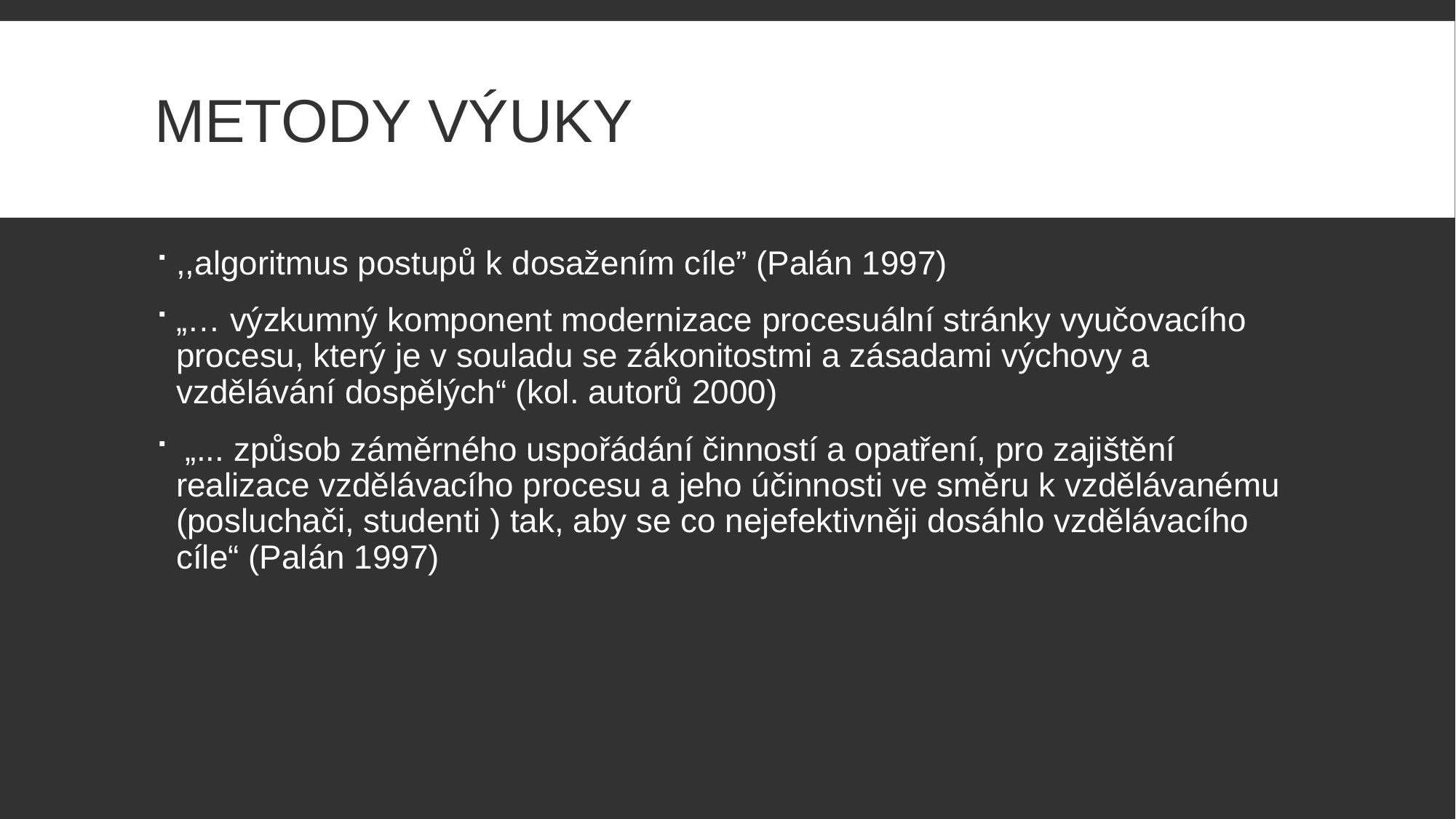

# Metody výuky
,,algoritmus postupů k dosažením cíle” (Palán 1997)
„… výzkumný komponent modernizace procesuální stránky vyučovacího procesu, který je v souladu se zákonitostmi a zásadami výchovy a vzdělávání dospělých“ (kol. autorů 2000)
 „... způsob záměrného uspořádání činností a opatření, pro zajištění realizace vzdělávacího procesu a jeho účinnosti ve směru k vzdělávanému (posluchači, studenti ) tak, aby se co nejefektivněji dosáhlo vzdělávacího cíle“ (Palán 1997)